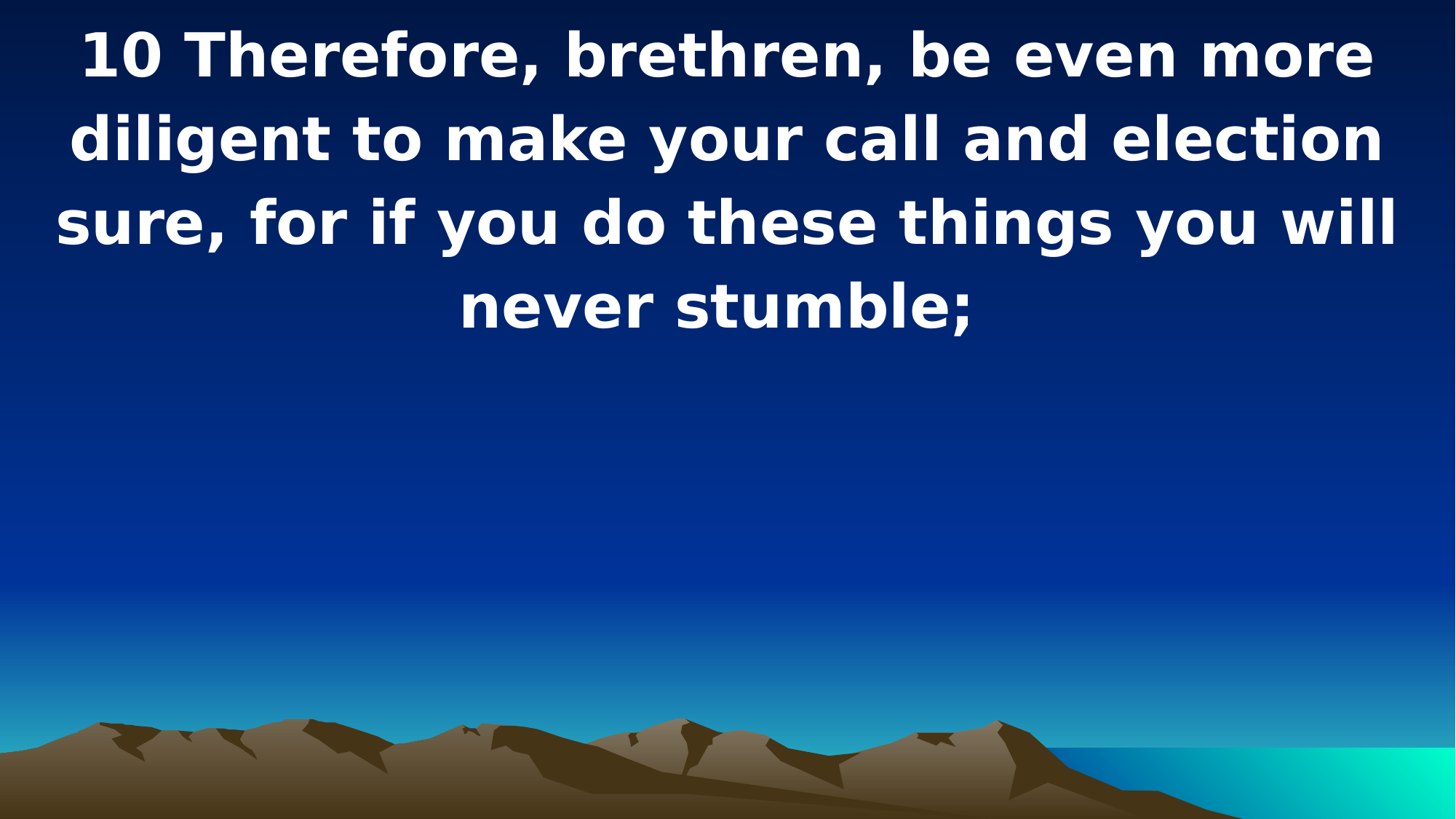

10 Therefore, brethren, be even more diligent to make your call and election sure, for if you do these things you will never stumble;